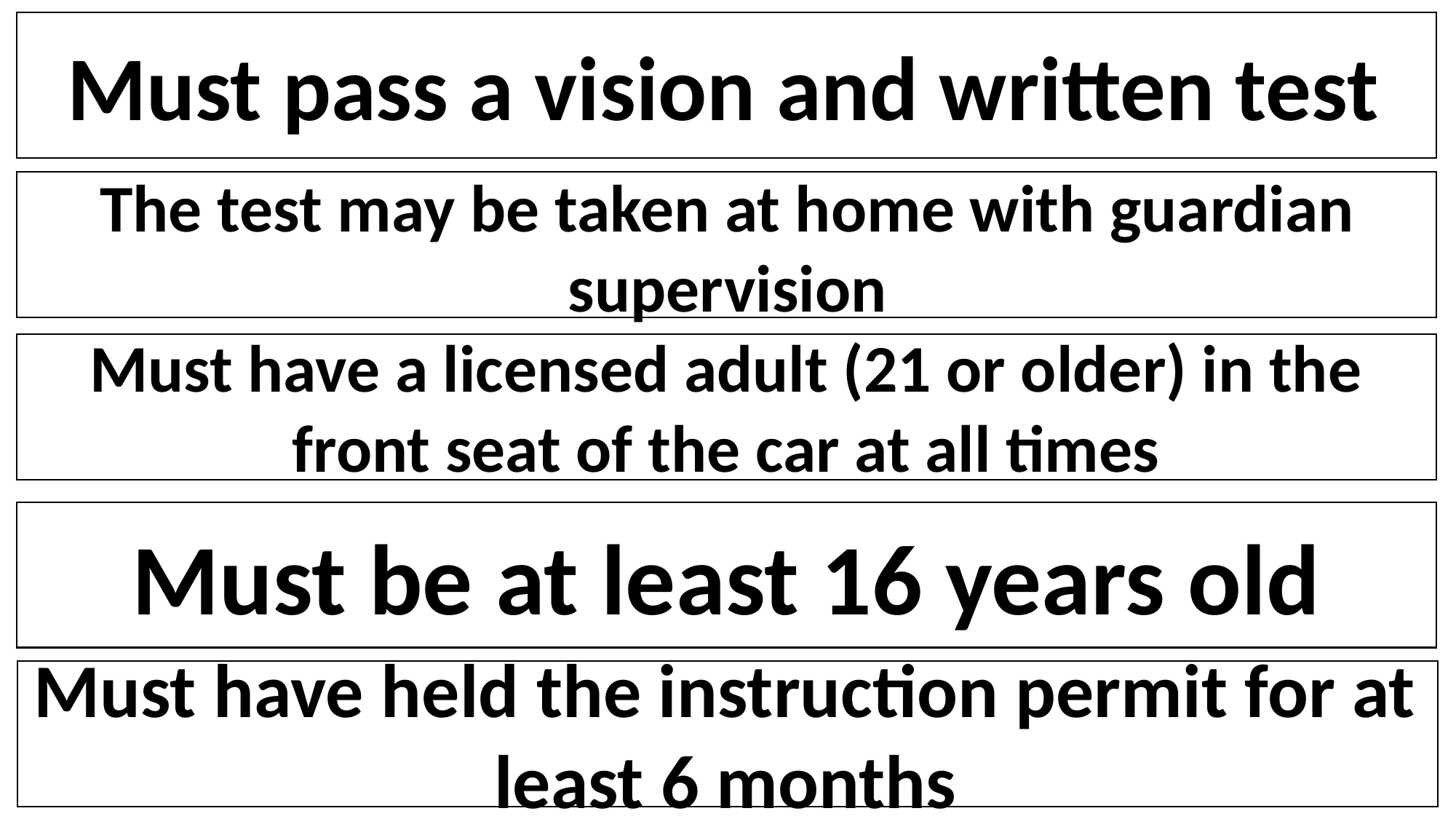

Must pass a vision and written test
The test may be taken at home with guardian supervision

Must have a licensed adult (21 or older) in the front seat of the car at all times

Must be at least 16 years old
Must have held the instruction permit for at least 6 months